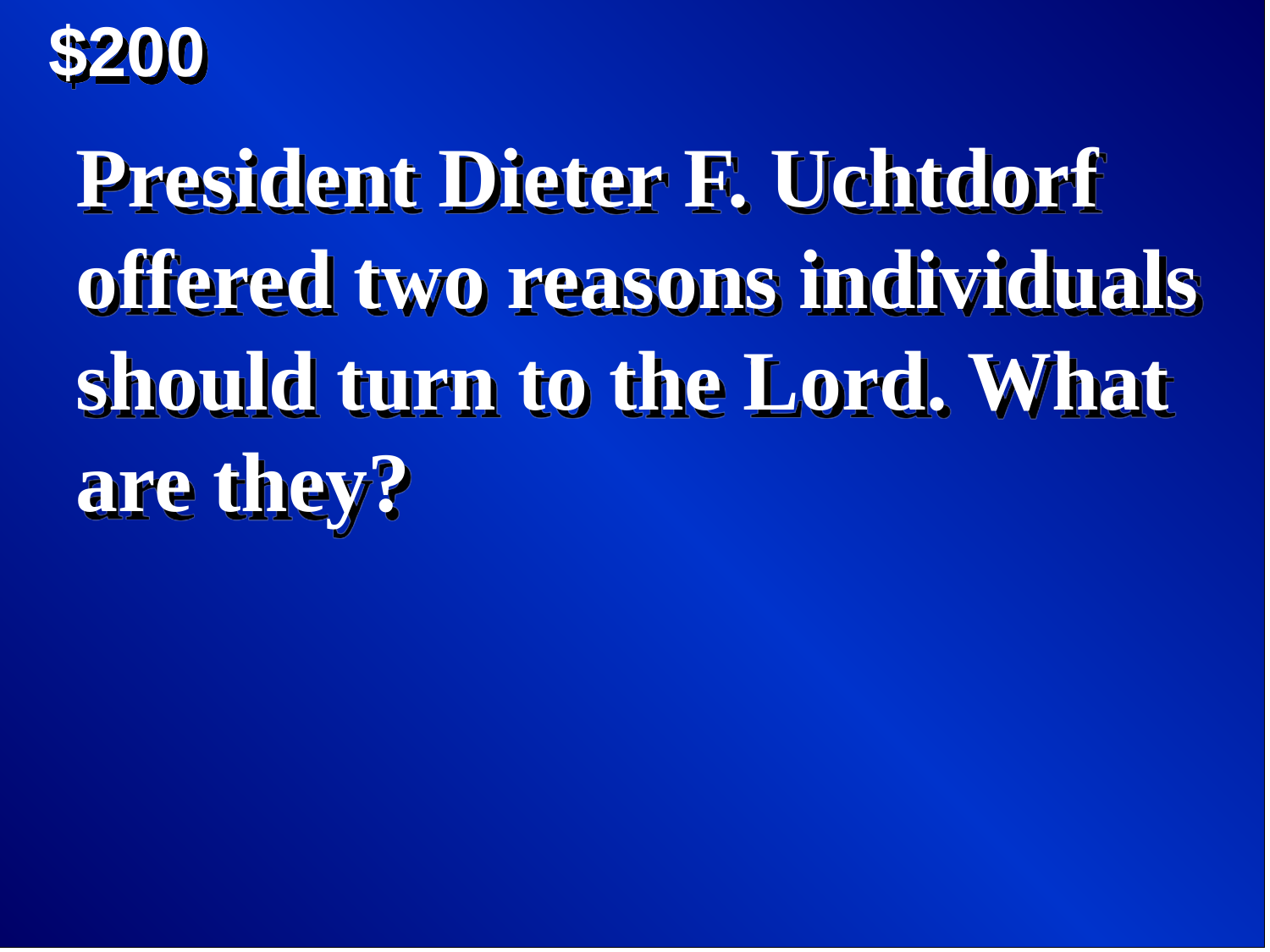

$200

President Dieter F. Uchtdorf offered two reasons individuals should turn to the Lord. What are they?